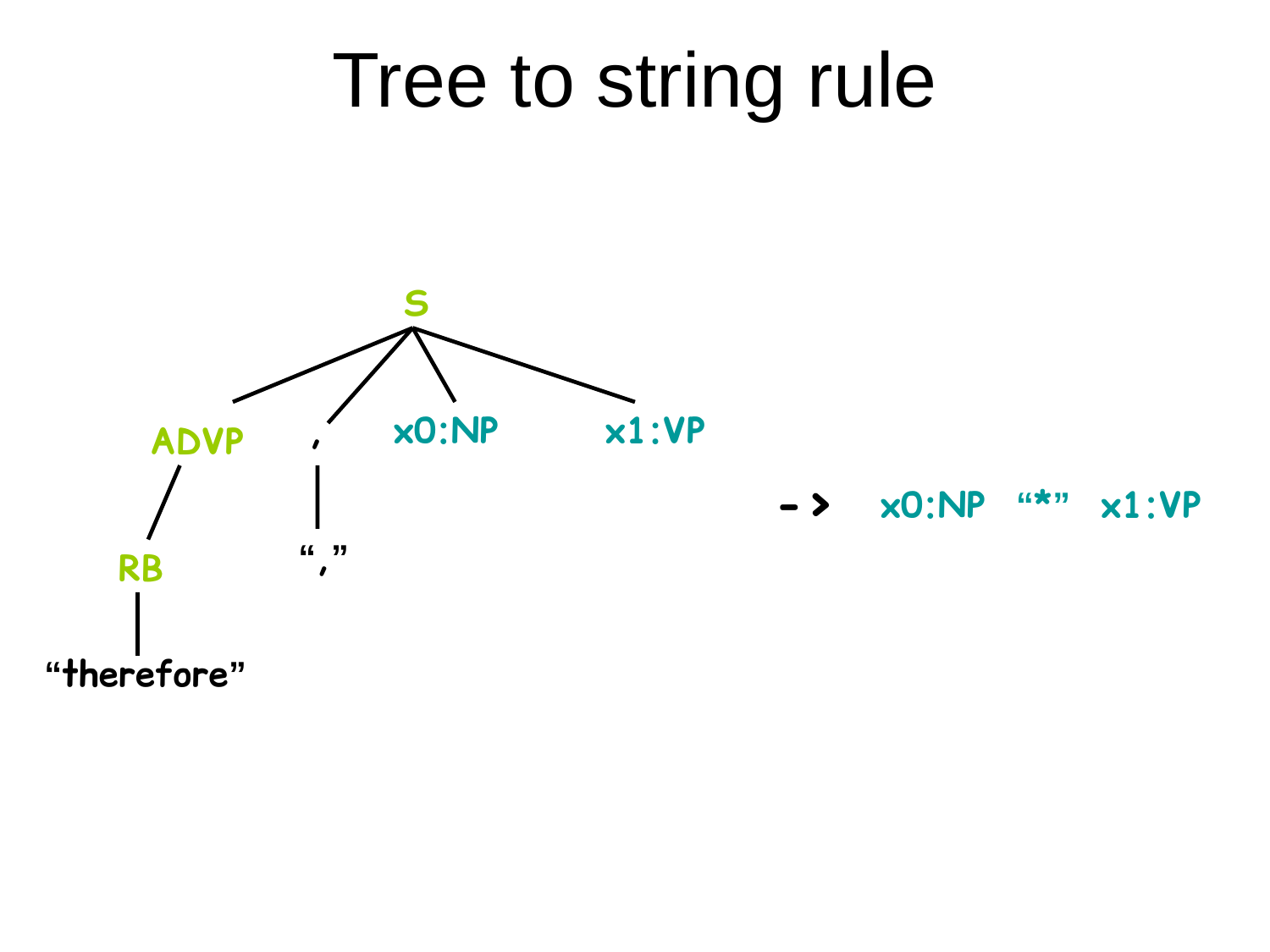

# Tree to string rule
S

,
x0:NP
x1:VP
ADVP

->
x0:NP  “*”  x1:VP
“,”
RB

“therefore”